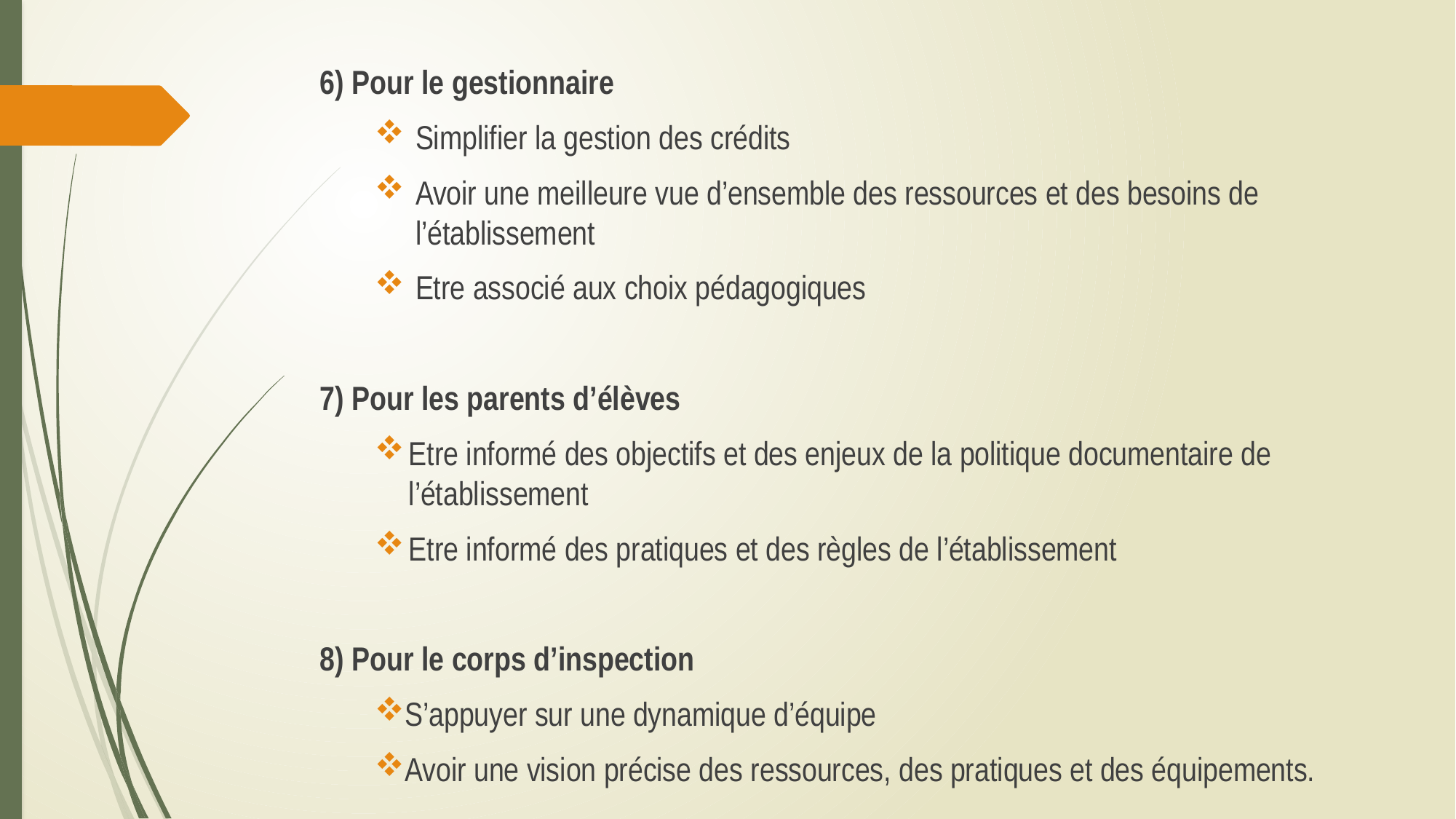

6) Pour le gestionnaire
Simplifier la gestion des crédits
Avoir une meilleure vue d’ensemble des ressources et des besoins de l’établissement
Etre associé aux choix pédagogiques

7) Pour les parents d’élèves
Etre informé des objectifs et des enjeux de la politique documentaire de l’établissement
Etre informé des pratiques et des règles de l’établissement

8) Pour le corps d’inspection
S’appuyer sur une dynamique d’équipe
Avoir une vision précise des ressources, des pratiques et des équipements.